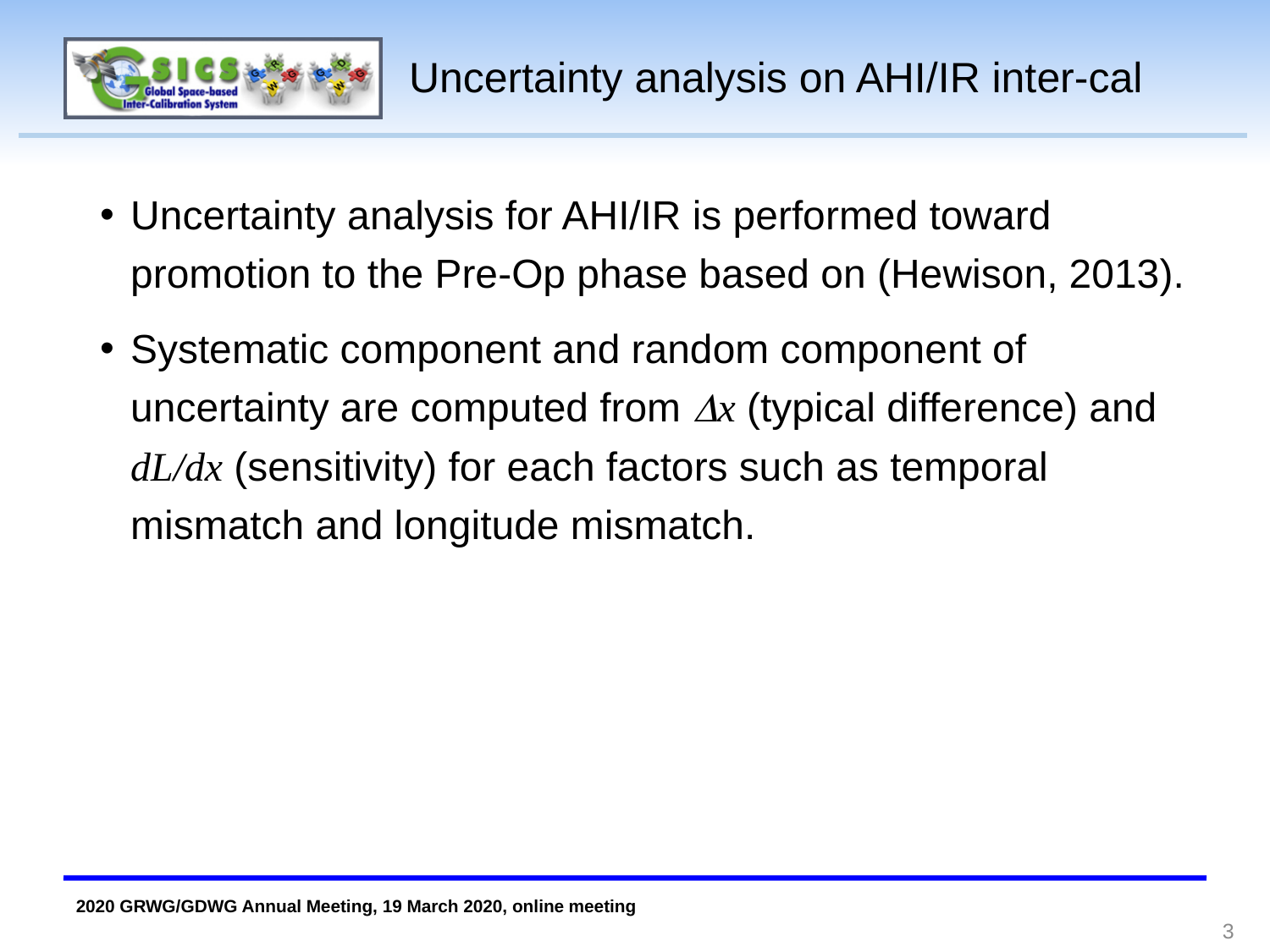

# Uncertainty analysis on AHI/IR inter-cal
Uncertainty analysis for AHI/IR is performed toward promotion to the Pre-Op phase based on (Hewison, 2013).
Systematic component and random component of uncertainty are computed from Δx (typical difference) and dL/dx (sensitivity) for each factors such as temporal mismatch and longitude mismatch.

3